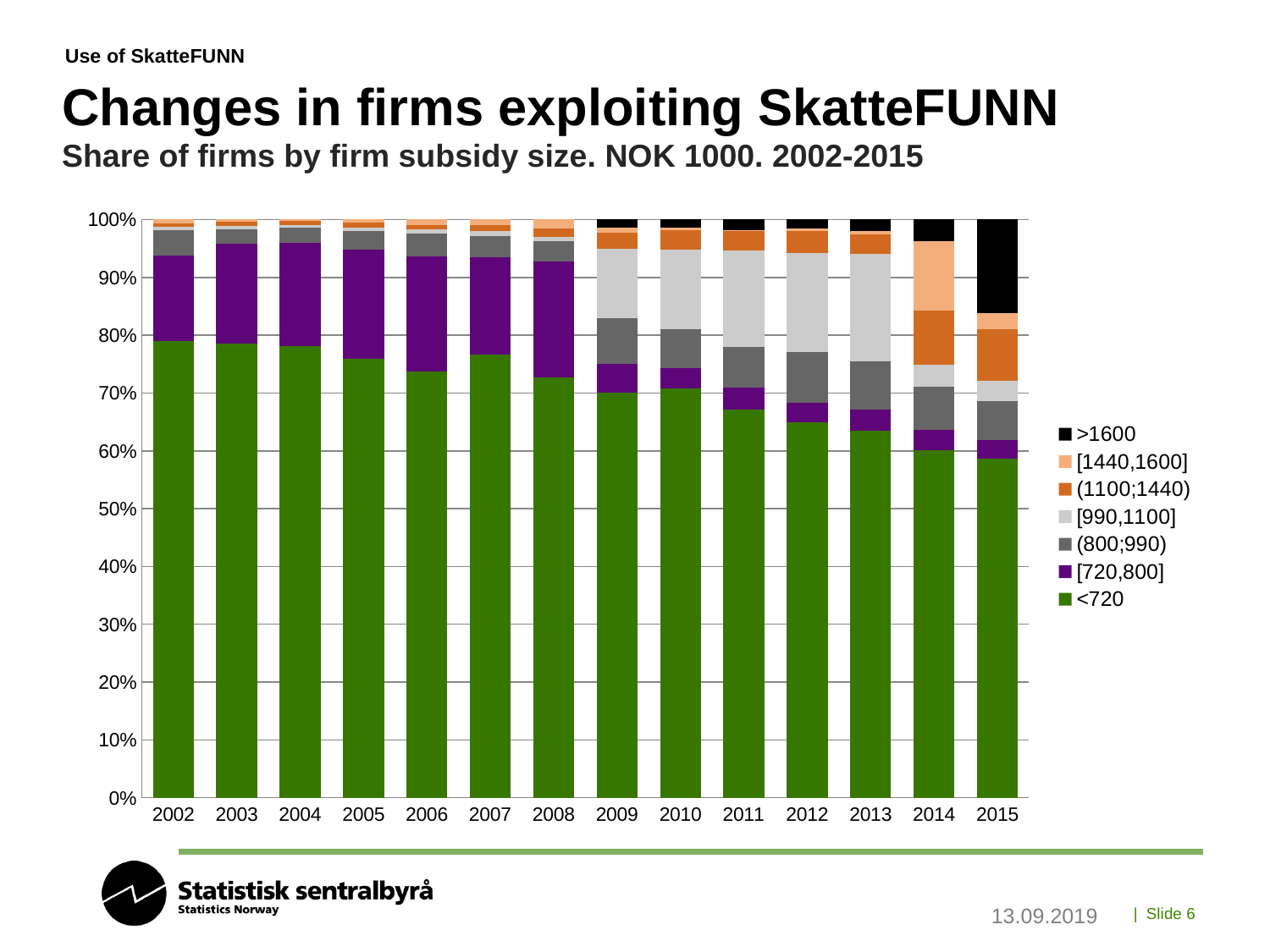

Use of SkatteFUNN
# Changes in firms exploiting SkatteFUNN Share of firms by firm subsidy size. NOK 1000. 2002-2015

### Chart

| Category | <720 | [720,800] | (800;990) | [990,1100] | (1100;1440) | [1440,1600] | >1600 |
|---|---|---|---|---|---|---|---|
| 2002 | 0.7895362663495838 | 0.14803804994054698 | 0.043400713436385255 | 0.006539833531510107 | 0.005945303210463734 | 0.006539833531510107 | None |
| 2003 | 0.7847769028871391 | 0.17355643044619423 | 0.02526246719160105 | 0.00557742782152231 | 0.006889763779527559 | 0.003937007874015748 | None |
| 2004 | 0.7806122448979592 | 0.17857142857142858 | 0.02611044417767107 | 0.005402160864345739 | 0.006602641056422569 | 0.0027010804321728693 | None |
| 2005 | 0.7586073500967118 | 0.18916827852998067 | 0.03172147001934236 | 0.005802707930367505 | 0.010058027079303675 | 0.0046421663442940036 | None |
| 2006 | 0.7372742200328407 | 0.1986863711001642 | 0.040229885057471264 | 0.006157635467980296 | 0.008210180623973728 | 0.009441707717569787 | None |
| 2007 | 0.7659384752563531 | 0.16941596076683013 | 0.03566651805617477 | 0.008916629514043692 | 0.011145786892554615 | 0.008916629514043692 | None |
| 2008 | 0.7272262026612077 | 0.2001023541453429 | 0.035312180143295804 | 0.007676560900716479 | 0.013817809621289662 | 0.01586489252814739 | None |
| 2009 | 0.7013118062563067 | 0.04944500504540868 | 0.07921291624621594 | 0.12008072653884964 | 0.02674066599394551 | 0.008577194752774974 | 0.014631685166498487 |
| 2010 | 0.7084639498432602 | 0.034482758620689655 | 0.06806986117330945 | 0.13703537841468877 | 0.03358710255261979 | 0.0044782803403493054 | 0.013882669055082848 |
| 2011 | 0.6706096451319381 | 0.03821656050955414 | 0.07006369426751592 | 0.16787989080982713 | 0.03366696997270246 | 0.0018198362147406734 | 0.017743403093721567 |
| 2012 | 0.6489761805265357 | 0.03468449644797326 | 0.08775595486836607 | 0.17133305474300042 | 0.037191809444212284 | 0.00459674049310489 | 0.015461763476807356 |
| 2013 | 0.6346153846153846 | 0.03610675039246468 | 0.08359497645211932 | 0.18563579277864992 | 0.03453689167974882 | 0.005886970172684459 | 0.019623233908948195 |
| 2014 | 0.6014109347442681 | 0.03421516754850088 | 0.07583774250440917 | 0.0380952380952381 | 0.09347442680776014 | 0.11957671957671957 | 0.03738977072310406 |
| 2015 | 0.5866794136392607 | 0.03154875717017208 | 0.06819630337794774 | 0.03505417463352454 | 0.08891013384321224 | 0.02804333970681963 | 0.1615678776290631 |
13.09.2019
|  Slide 6